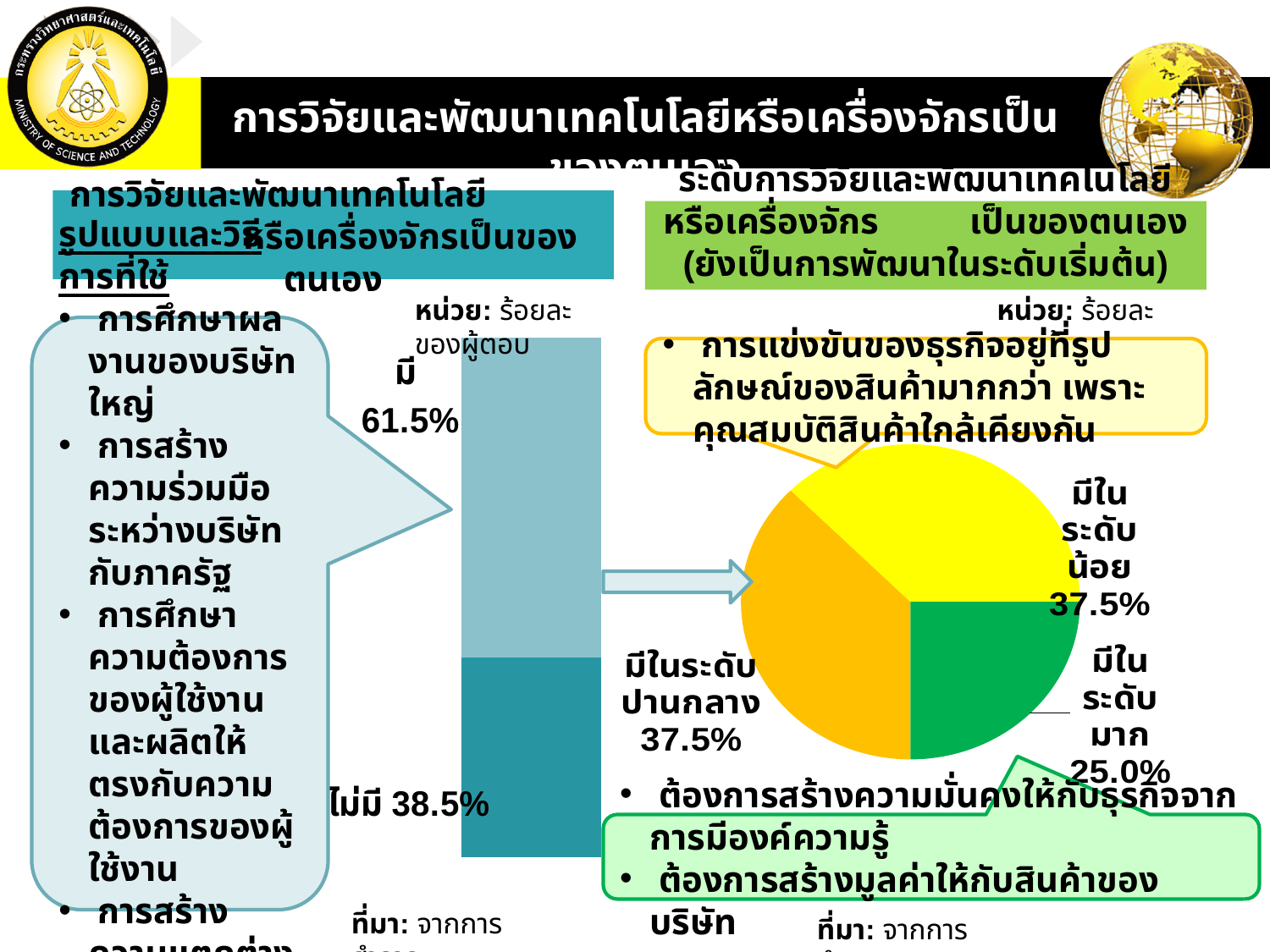

การวิจัยและพัฒนาเทคโนโลยีหรือเครื่องจักรเป็นของตนเอง
การวิจัยและพัฒนาเทคโนโลยี                              หรือเครื่องจักรเป็นของตนเอง
ระดับการวิจัยและพัฒนาเทคโนโลยีหรือเครื่องจักร          เป็นของตนเอง (ยังเป็นการพัฒนาในระดับเริ่มต้น)
หน่วย: ร้อยละของผู้ตอบ
หน่วย: ร้อยละของผู้ตอบ
รูปแบบและวิธีการที่ใช้
 การศึกษาผลงานของบริษัทใหญ่
 การสร้างความร่วมมือระหว่างบริษัทกับภาครัฐ
 การศึกษาความต้องการของผู้ใช้งานและผลิตให้ตรงกับความต้องการของผู้ใช้งาน
 การสร้างความแตกต่างให้กับสินค้า

### Chart

| Category | ไม่มี | มี |
|---|---|---|
| มี | 38.461538461538446 | 61.53846153846154 |

### Chart

| Category | Sales |
|---|---|
| มีในระดับน้อย | 37.5 |
| มีในระดับปานกลาง | 37.5 |
| มีในระดับมาก | 25.0 |
 การแข่งขันของธุรกิจอยู่ที่รูปลักษณ์ของสินค้ามากกว่า เพราะคุณสมบัติสินค้าใกล้เคียงกัน

 ต้องการสร้างความมั่นคงให้กับธุรกิจจากการมีองค์ความรู้
 ต้องการสร้างมูลค่าให้กับสินค้าของบริษัท
ที่มา: จากการสำรวจ
ที่มา: จากการสำรวจ